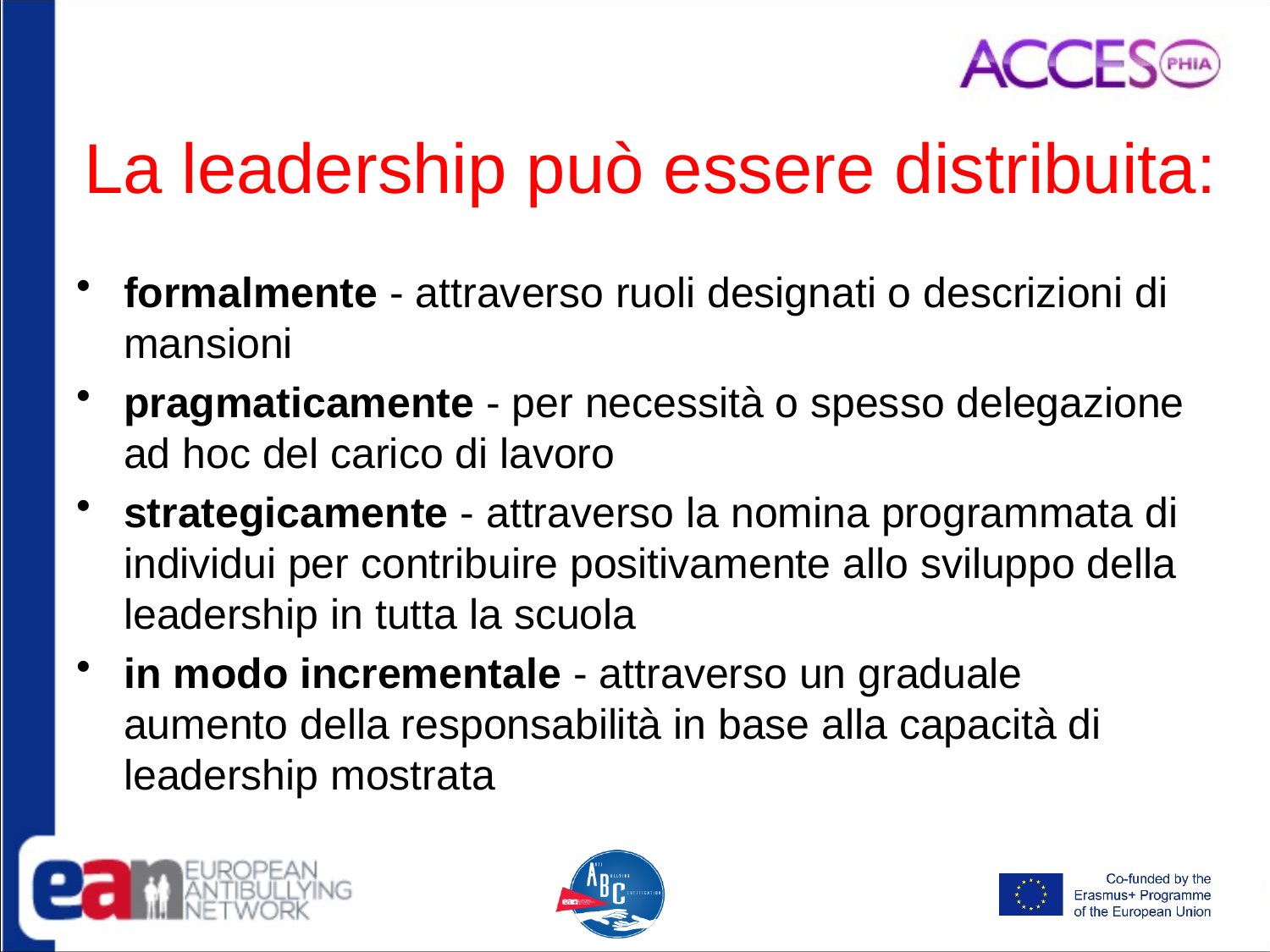

# La leadership può essere distribuita:
formalmente - attraverso ruoli designati o descrizioni di mansioni
pragmaticamente - per necessità o spesso delegazione ad hoc del carico di lavoro
strategicamente - attraverso la nomina programmata di individui per contribuire positivamente allo sviluppo della leadership in tutta la scuola
in modo incrementale - attraverso un graduale aumento della responsabilità in base alla capacità di leadership mostrata